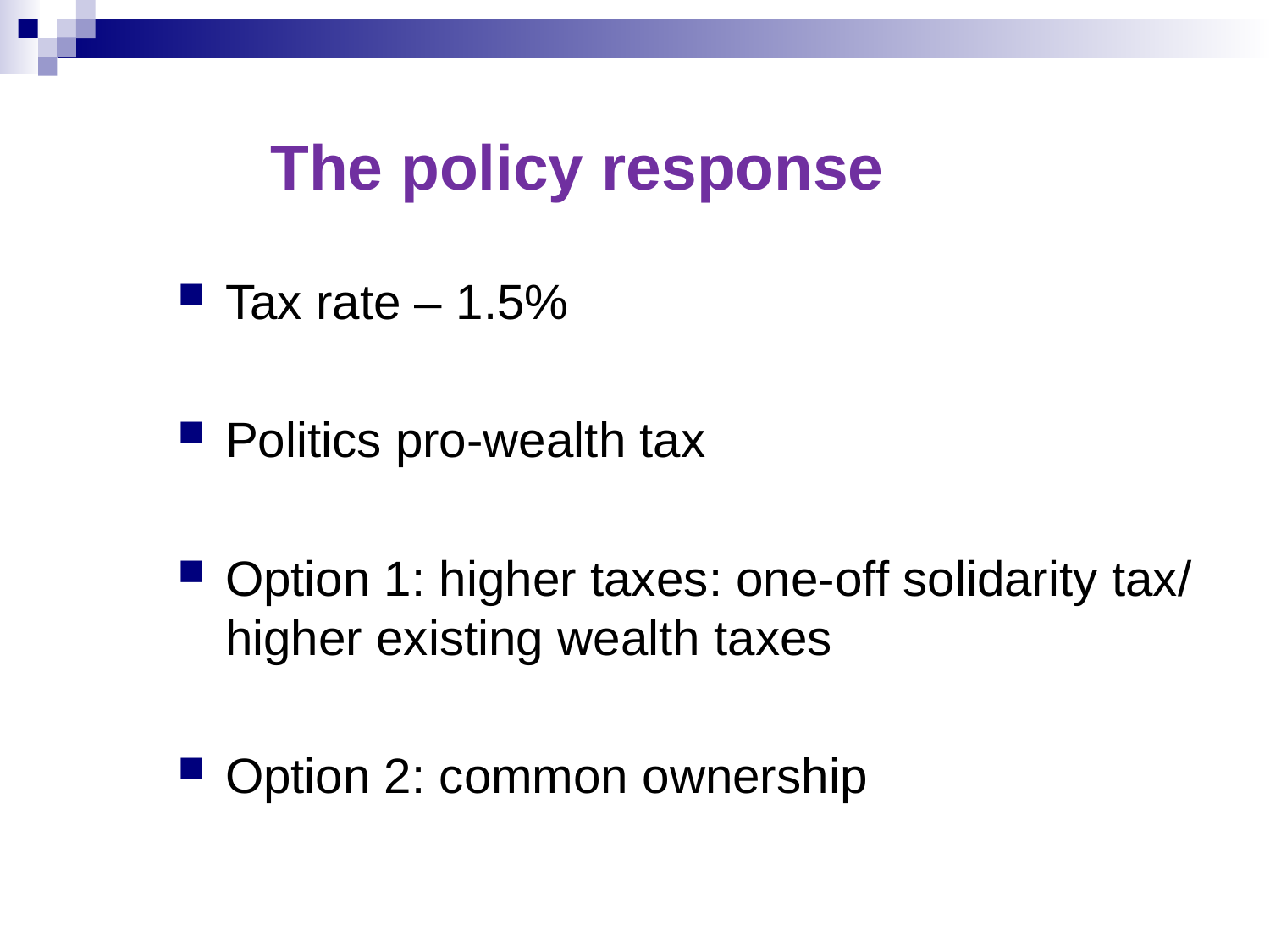

# The policy response

Tax rate – 1.5%

Politics pro-wealth tax

Option 1: higher taxes: one-off solidarity tax/ higher existing wealth taxes

Option 2: common ownership